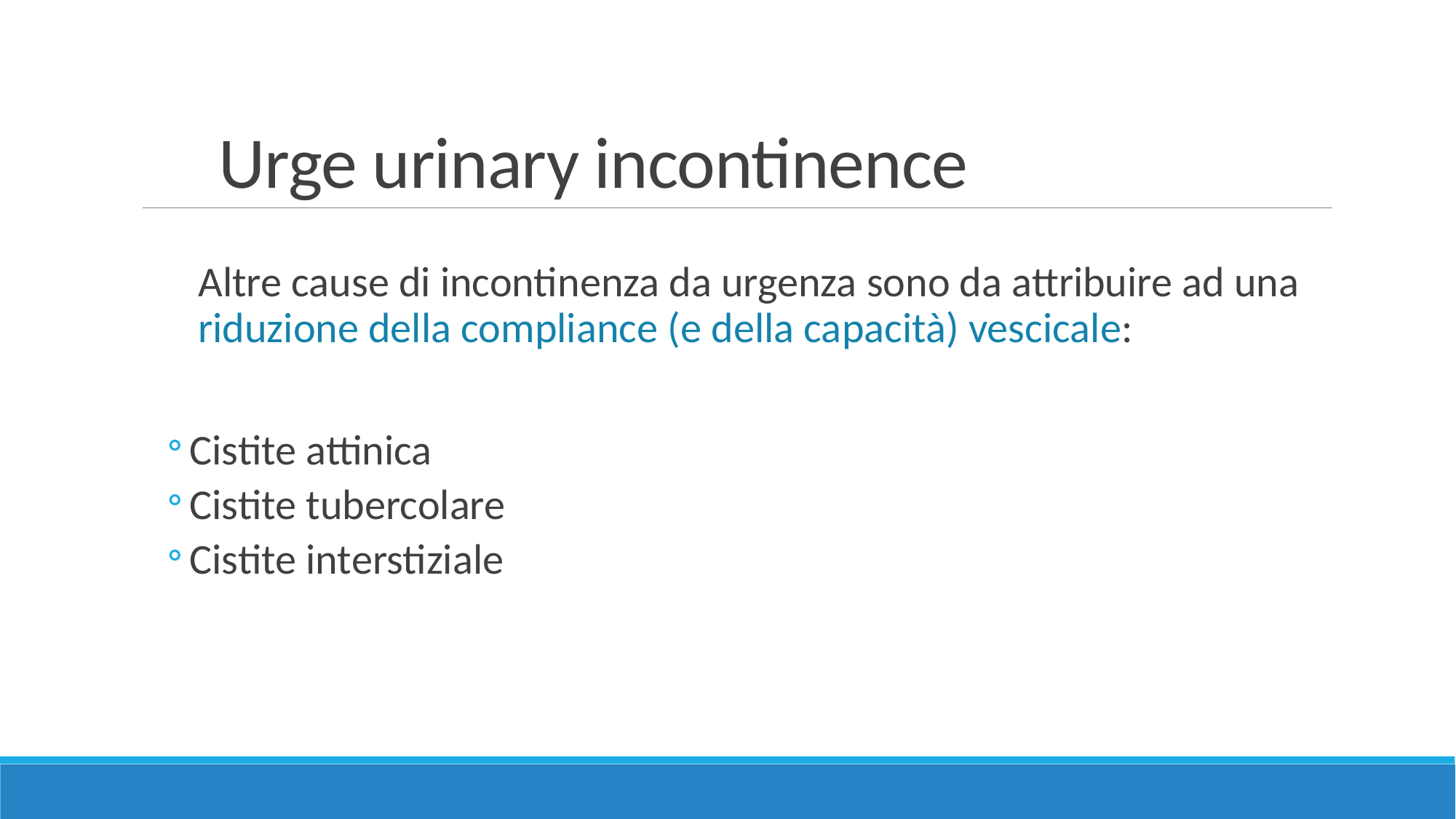

# Urge urinary incontinence
Altre cause di incontinenza da urgenza sono da attribuire ad una riduzione della compliance (e della capacità) vescicale:

Cistite attinica
Cistite tubercolare
Cistite interstiziale